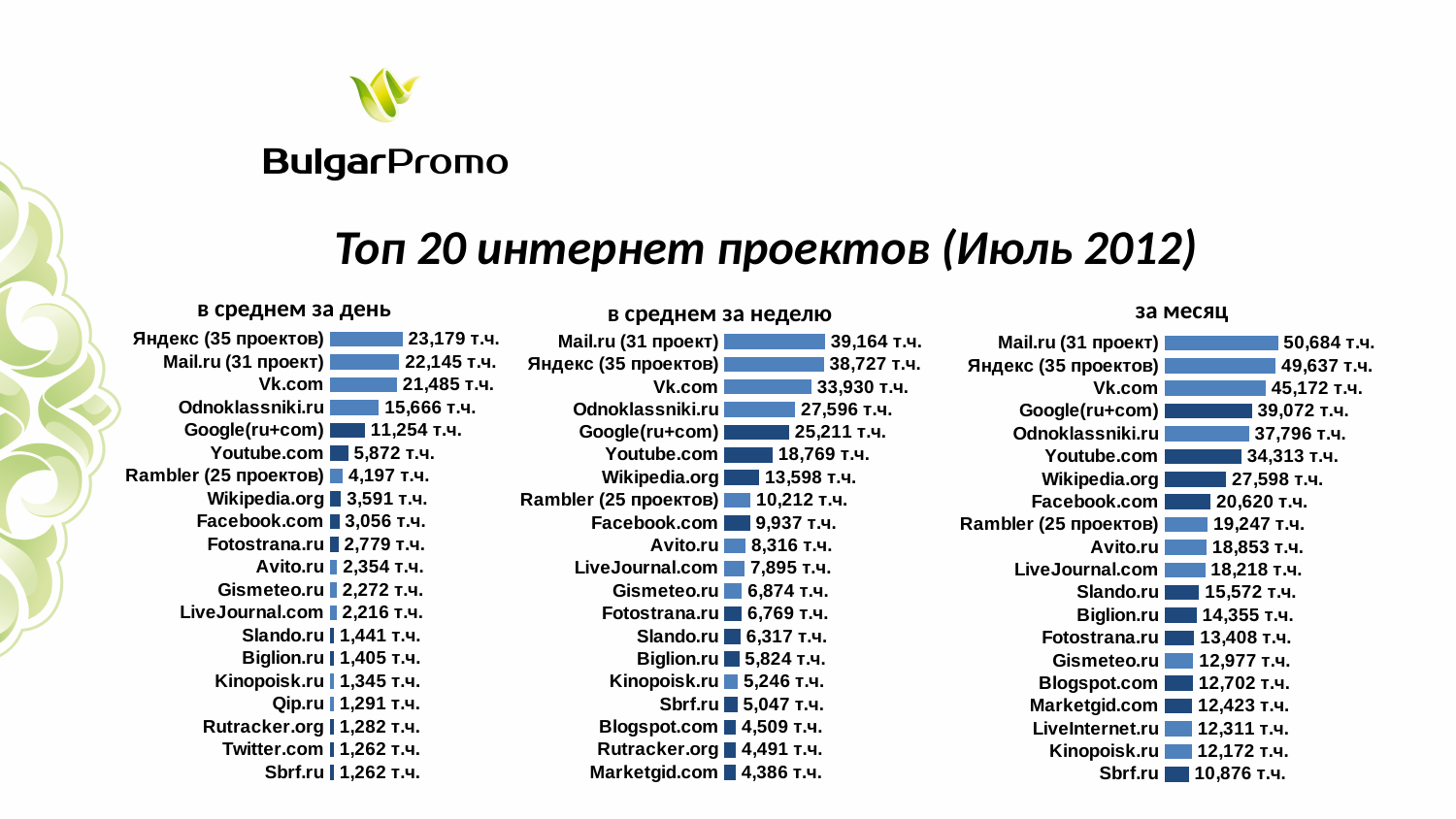

Топ 20 интернет проектов (Июль 2012)

в среднем за день
за месяц
в среднем за неделю

### Chart

| Category | Average Daily Reach   |
|---|---|
| Яндекс (35 проектов) | 23179.4 |
| Mail.ru (31 проект) | 22144.799999999996 |
| Vk.com | 21485.0 |
| Odnoklassniki.ru | 15666.3 |
| Google(ru+com) | 11253.6 |
| Youtube.com | 5871.5 |
| Rambler (25 проектов) | 4197.2 |
| Wikipedia.org | 3590.5 |
| Facebook.com | 3055.5 |
| Fotostrana.ru | 2779.4 |
| Avito.ru | 2354.1 |
| Gismeteo.ru | 2272.3 |
| LiveJournal.com | 2215.6 |
| Slando.ru | 1441.0 |
| Biglion.ru | 1405.2 |
| Kinopoisk.ru | 1344.7 |
| Qip.ru | 1291.1 |
| Rutracker.org | 1282.3 |
| Twitter.com | 1261.8 |
| Sbrf.ru | 1261.5 |

### Chart

| Category | Average Weekly Reach   |
|---|---|
| Mail.ru (31 проект) | 39163.5 |
| Яндекс (35 проектов) | 38727.0 |
| Vk.com | 33930.2 |
| Odnoklassniki.ru | 27596.3 |
| Google(ru+com) | 25210.799999999996 |
| Youtube.com | 18769.099999999977 |
| Wikipedia.org | 13598.2 |
| Rambler (25 проектов) | 10212.200000000004 |
| Facebook.com | 9937.0 |
| Avito.ru | 8316.299999999988 |
| LiveJournal.com | 7894.8 |
| Gismeteo.ru | 6873.7 |
| Fotostrana.ru | 6768.6 |
| Slando.ru | 6317.3 |
| Biglion.ru | 5824.2 |
| Kinopoisk.ru | 5245.6 |
| Sbrf.ru | 5047.3 |
| Blogspot.com | 4509.2 |
| Rutracker.org | 4491.400000000001 |
| Marketgid.com | 4385.8 |

### Chart

| Category | Monthly Reach   |
|---|---|
| Mail.ru (31 проект) | 50683.7 |
| Яндекс (35 проектов) | 49636.9 |
| Vk.com | 45172.0 |
| Google(ru+com) | 39072.3 |
| Odnoklassniki.ru | 37795.9 |
| Youtube.com | 34312.9 |
| Wikipedia.org | 27597.9 |
| Facebook.com | 20620.1 |
| Rambler (25 проектов) | 19247.4 |
| Avito.ru | 18852.5 |
| LiveJournal.com | 18218.1 |
| Slando.ru | 15571.6 |
| Biglion.ru | 14355.1 |
| Fotostrana.ru | 13407.7 |
| Gismeteo.ru | 12976.9 |
| Blogspot.com | 12702.3 |
| Marketgid.com | 12422.5 |
| LiveInternet.ru | 12310.9 |
| Kinopoisk.ru | 12171.8 |
| Sbrf.ru | 10876.1 |